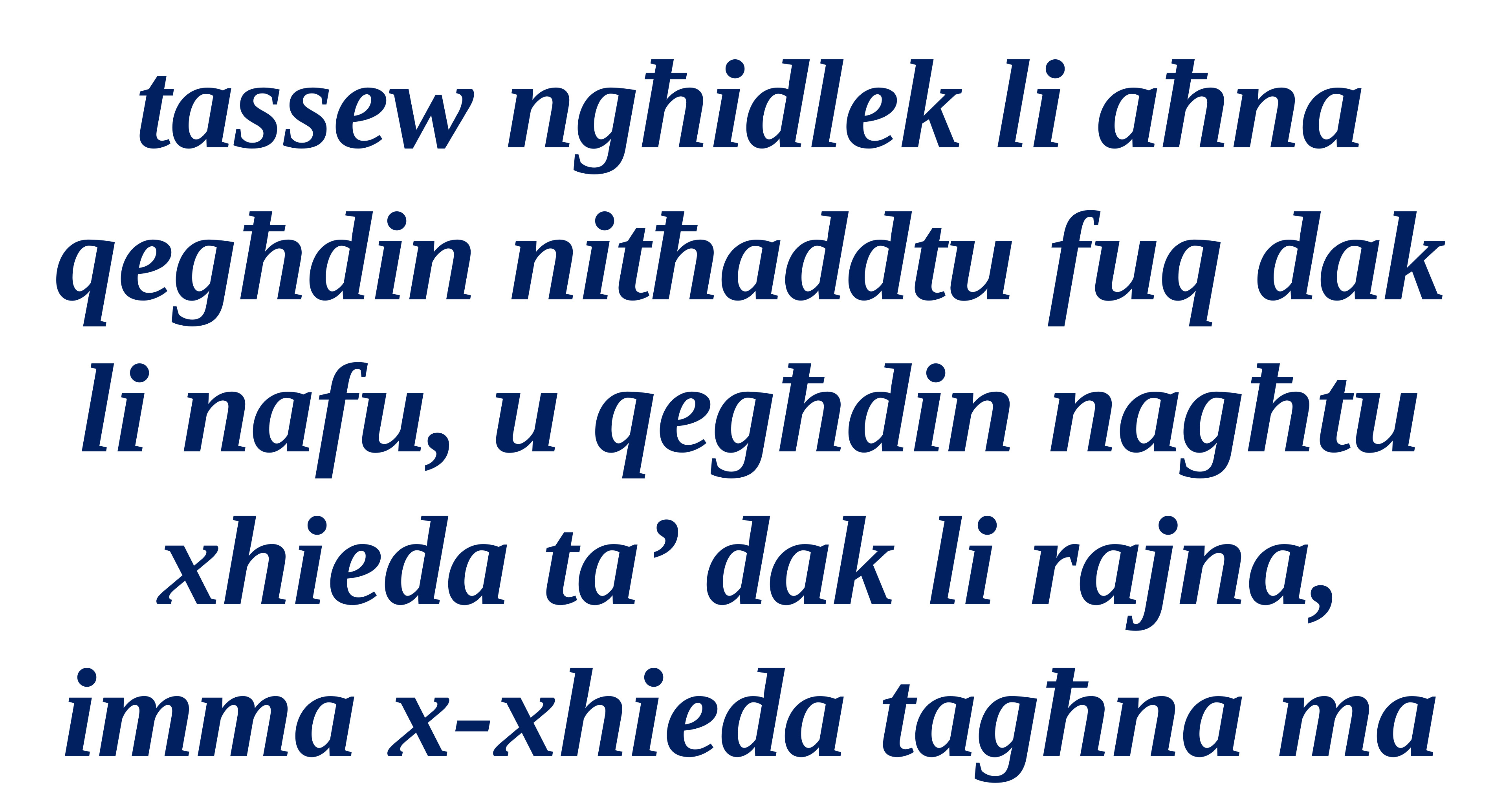

tassew ngħidlek li aħna qegħdin nitħaddtu fuq dak li nafu, u qegħdin nagħtu xhieda ta’ dak li rajna, imma x-xhieda tagħna ma